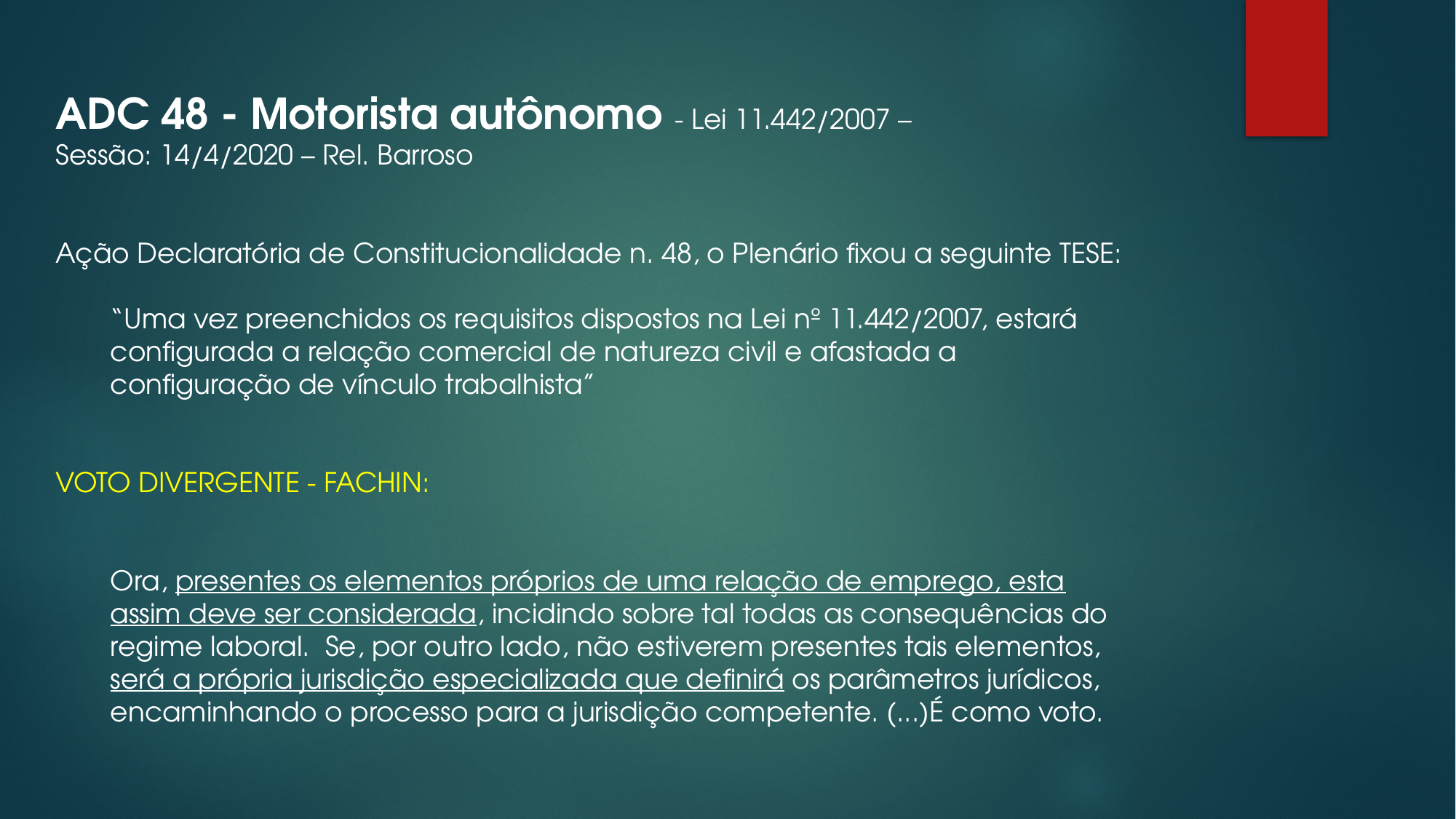

ADC 48 - Motorista autônomo - Lei 11.442/2007 –
Sessão: 14/4/2020 – Rel. Barroso

Ação Declaratória de Constitucionalidade n. 48, o Plenário fixou a seguinte TESE:

“Uma vez preenchidos os requisitos dispostos na Lei nº 11.442/2007, estará configurada a relação comercial de natureza civil e afastada a configuração de vínculo trabalhista”

VOTO DIVERGENTE - FACHIN:

Ora, presentes os elementos próprios de uma relação de emprego, esta assim deve ser considerada, incidindo sobre tal todas as consequências do regime laboral.  Se, por outro lado, não estiverem presentes tais elementos, será a própria jurisdição especializada que definirá os parâmetros jurídicos, encaminhando o processo para a jurisdição competente. (...)É como voto.